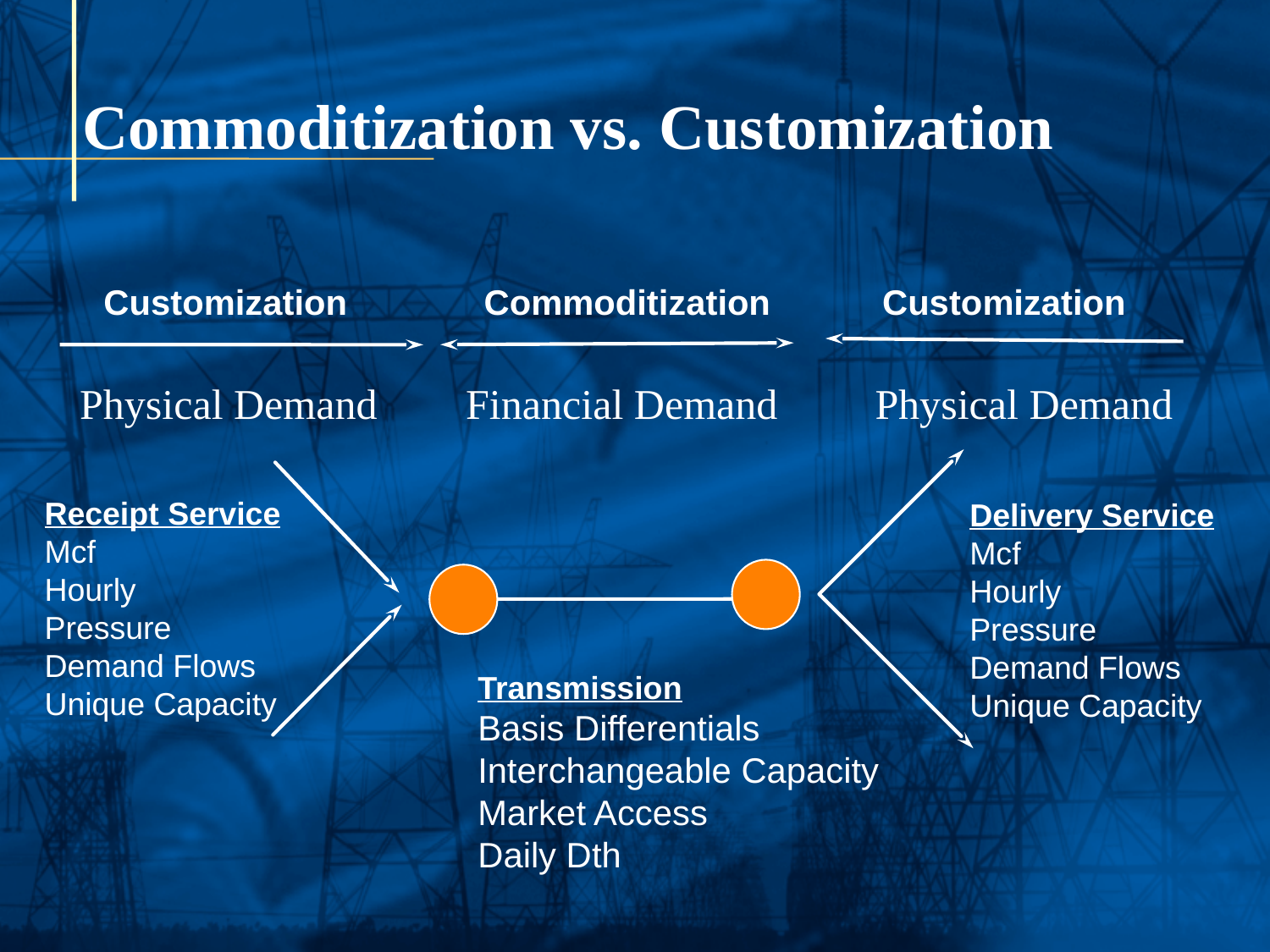

Commoditization vs. Customization
Customization
Commoditization
Customization

Physical Demand
Financial Demand
Physical Demand

Receipt Service
Mcf
Hourly
Pressure
Demand Flows
Unique Capacity

Delivery Service
Mcf
Hourly
Pressure
Demand Flows
Unique Capacity

Transmission
Basis Differentials
Interchangeable Capacity
Market Access
Daily Dth